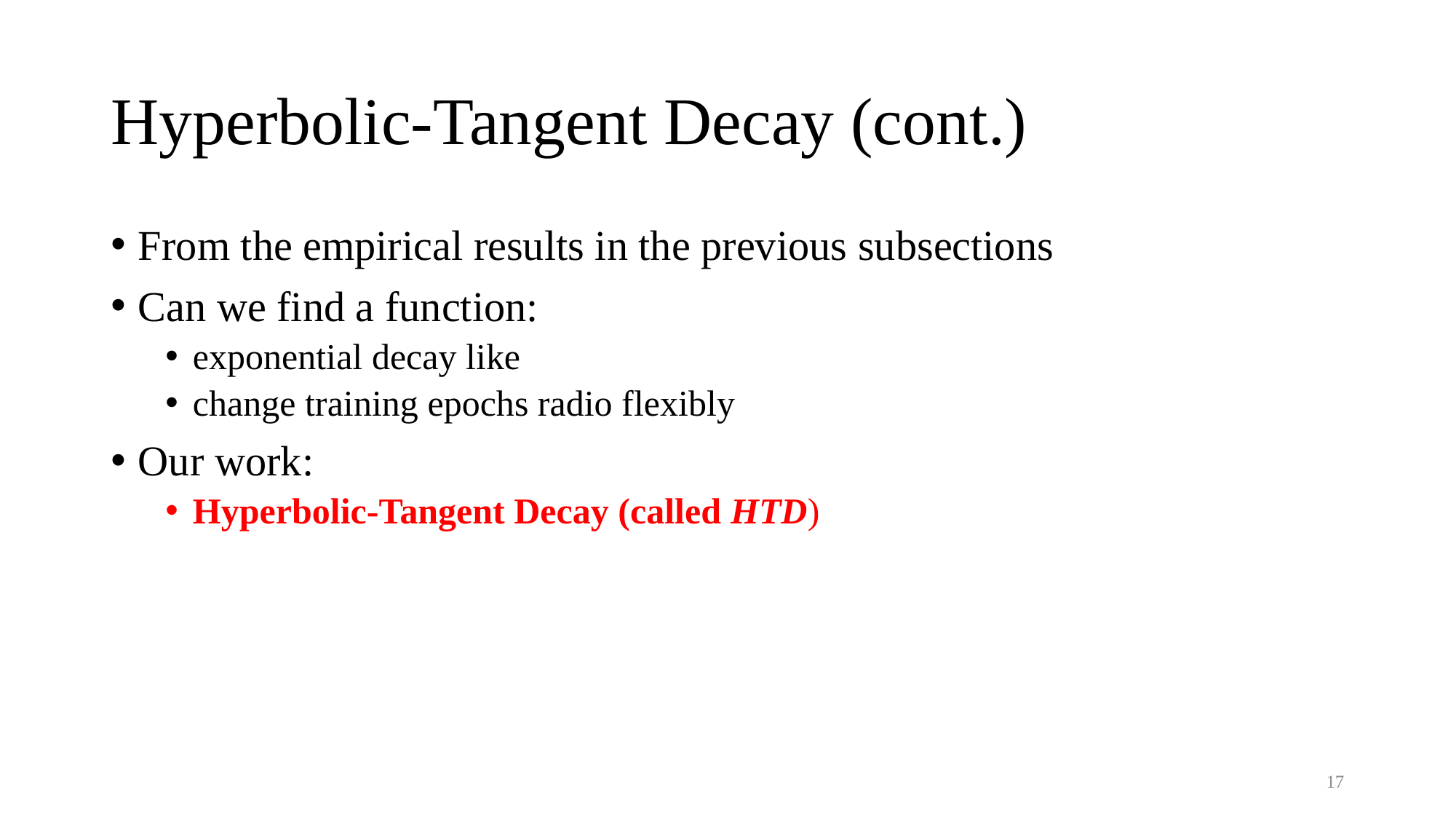

# Hyperbolic-Tangent Decay (cont.)
From the empirical results in the previous subsections
Can we find a function:
exponential decay like
change training epochs radio flexibly
Our work:
Hyperbolic-Tangent Decay (called HTD)
17